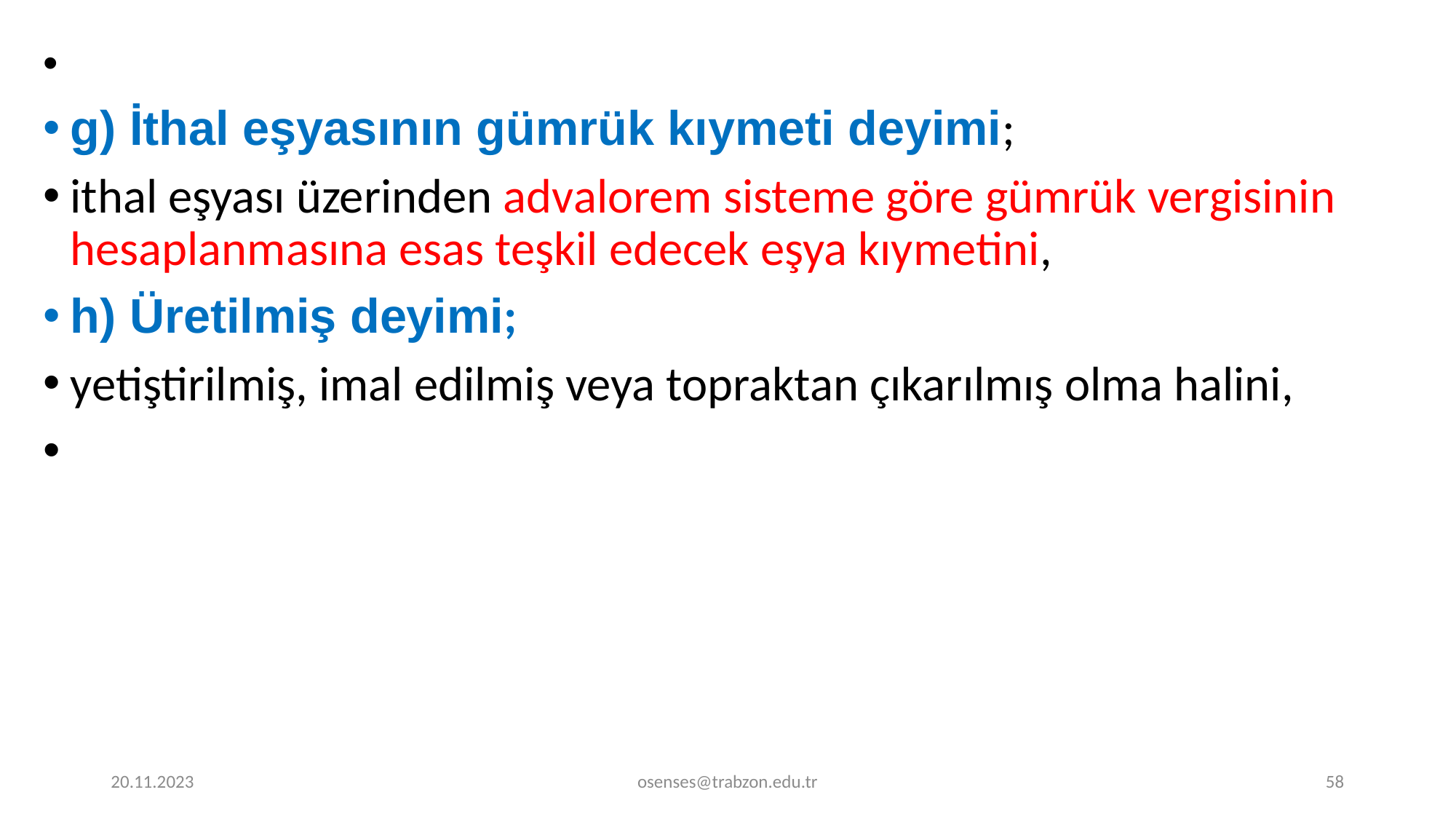

g) İthal eşyasının gümrük kıymeti deyimi;
ithal eşyası üzerinden advalorem sisteme göre gümrük vergisinin hesaplanmasına esas teşkil edecek eşya kıymetini,
h) Üretilmiş deyimi;
yetiştirilmiş, imal edilmiş veya topraktan çıkarılmış olma halini,

20.11.2023
osenses@trabzon.edu.tr
58